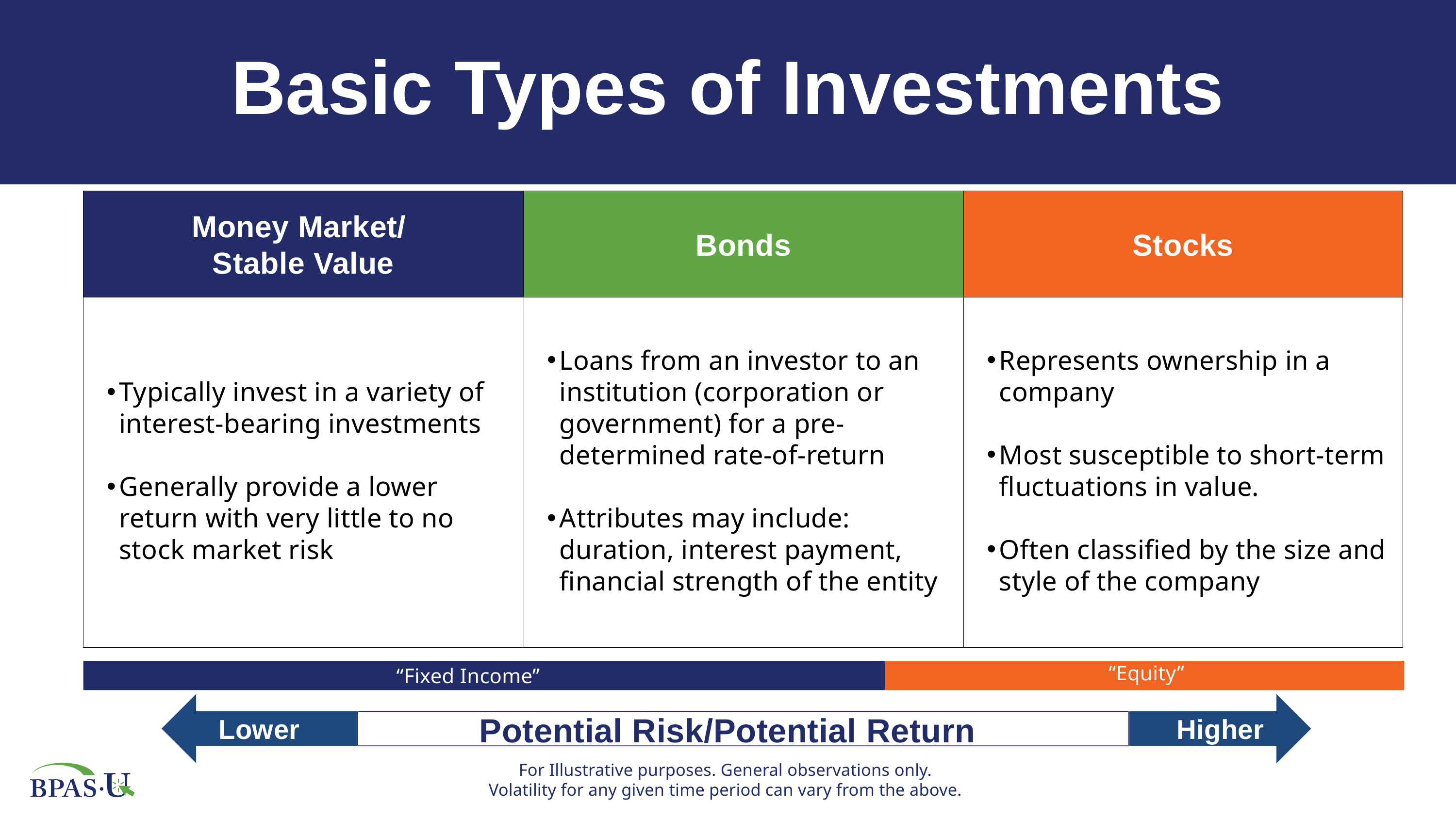

Basic Types of Investments
| Money Market/ Stable Value | Bonds | Stocks |
| --- | --- | --- |
| Typically invest in a variety of interest-bearing investments Generally provide a lower return with very little to no stock market risk | Loans from an investor to an institution (corporation or government) for a pre-determined rate-of-return Attributes may include: duration, interest payment, financial strength of the entity | Represents ownership in a company Most susceptible to short-term fluctuations in value. Often classified by the size and style of the company |
“Equity”

“Fixed Income”

Lower

Higher
Potential Risk/Potential Return

For Illustrative purposes. General observations only.
Volatility for any given time period can vary from the above.